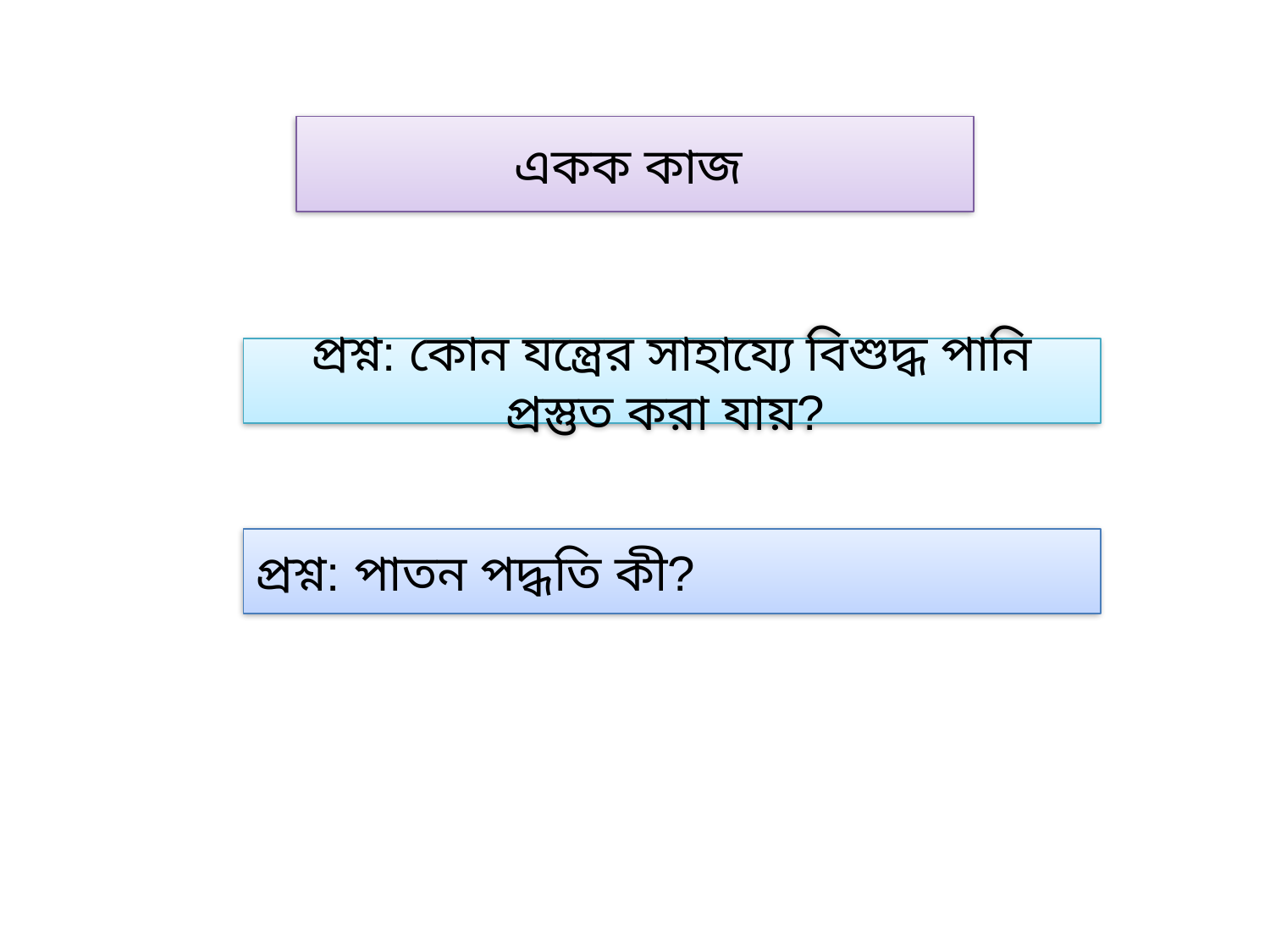

একক কাজ
প্রশ্ন: কোন যন্ত্রের সাহায্যে বিশুদ্ধ পানি প্রস্তুত করা যায়?
প্রশ্ন: পাতন পদ্ধতি কী?